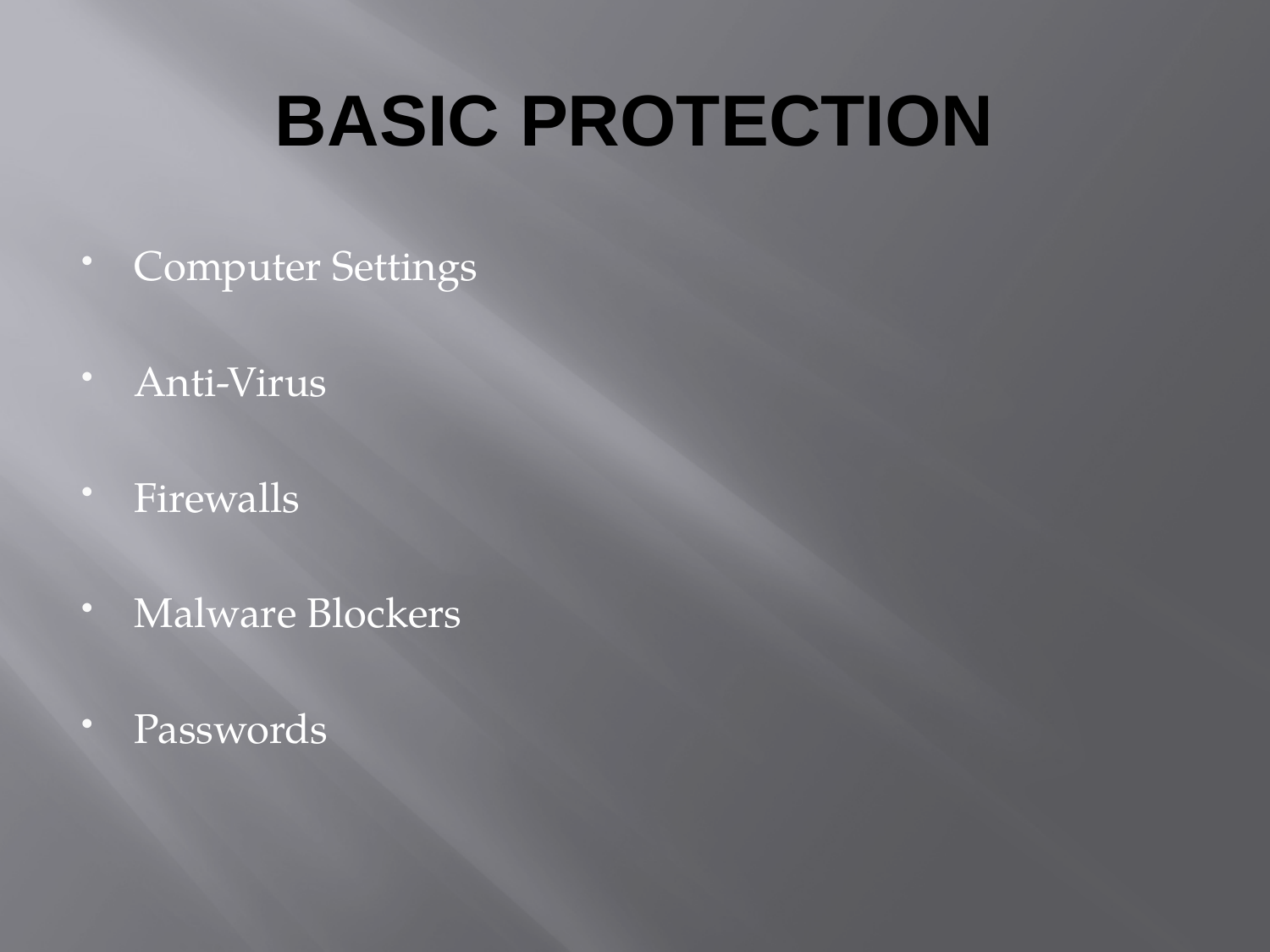

# BASIC PROTECTION
Computer Settings

Anti-Virus

Firewalls

Malware Blockers

Passwords